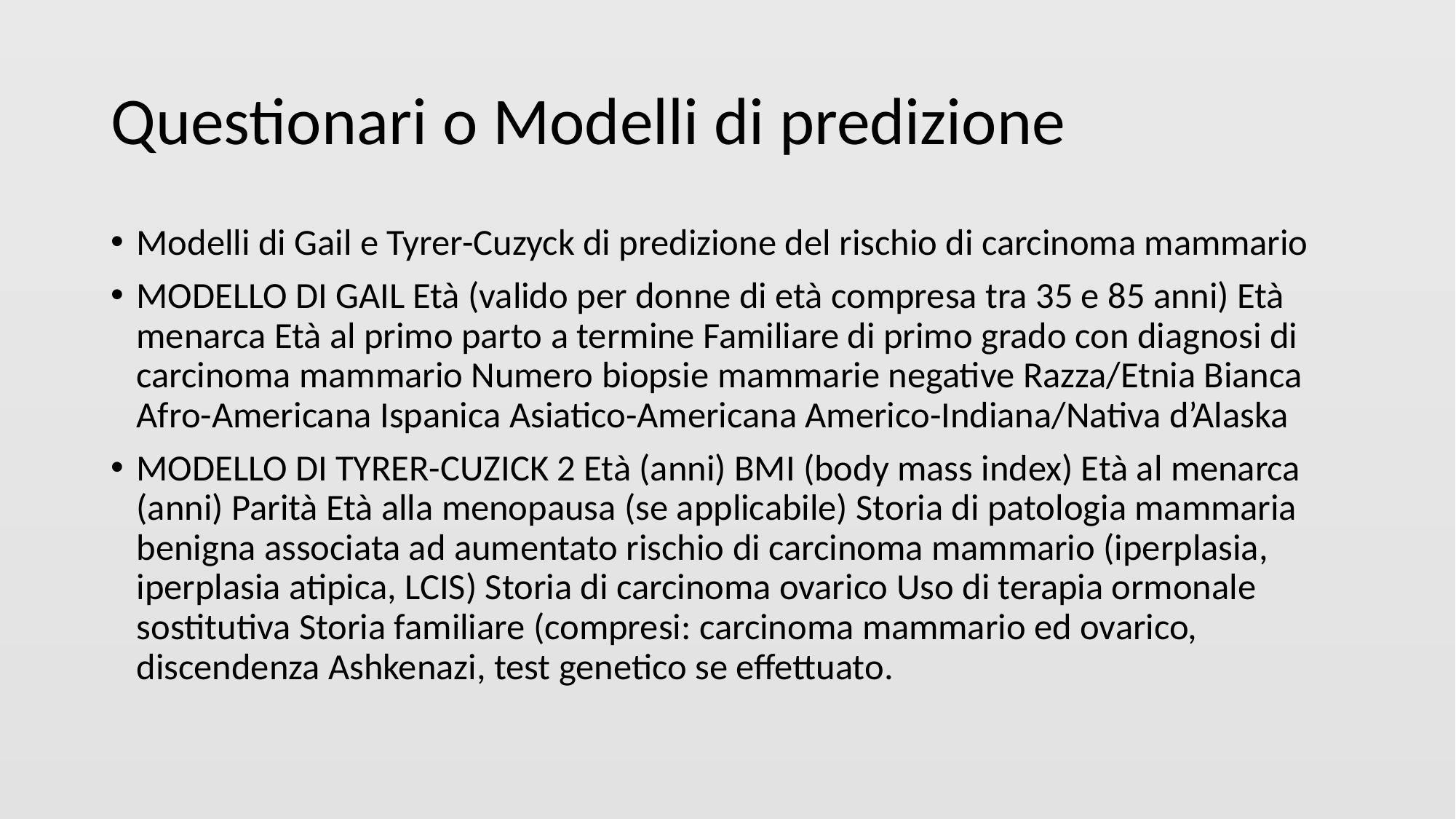

# Questionari o Modelli di predizione
Modelli di Gail e Tyrer-Cuzyck di predizione del rischio di carcinoma mammario
MODELLO DI GAIL Età (valido per donne di età compresa tra 35 e 85 anni) Età menarca Età al primo parto a termine Familiare di primo grado con diagnosi di carcinoma mammario Numero biopsie mammarie negative Razza/Etnia Bianca Afro-Americana Ispanica Asiatico-Americana Americo-Indiana/Nativa d’Alaska
MODELLO DI TYRER-CUZICK 2 Età (anni) BMI (body mass index) Età al menarca (anni) Parità Età alla menopausa (se applicabile) Storia di patologia mammaria benigna associata ad aumentato rischio di carcinoma mammario (iperplasia, iperplasia atipica, LCIS) Storia di carcinoma ovarico Uso di terapia ormonale sostitutiva Storia familiare (compresi: carcinoma mammario ed ovarico, discendenza Ashkenazi, test genetico se effettuato.